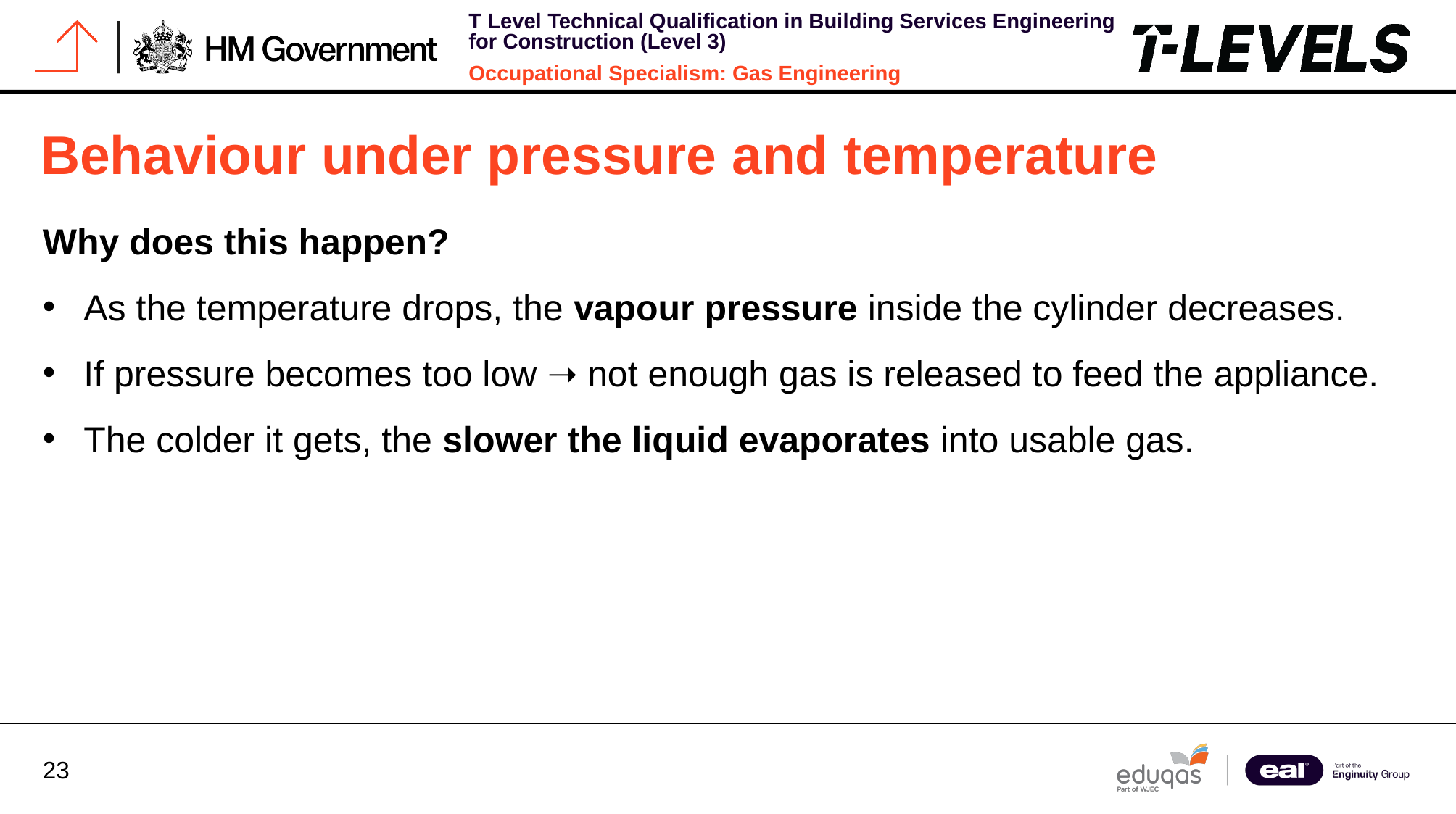

# Behaviour under pressure and temperature
Why does this happen?
As the temperature drops, the vapour pressure inside the cylinder decreases.
If pressure becomes too low ➝ not enough gas is released to feed the appliance.
The colder it gets, the slower the liquid evaporates into usable gas.